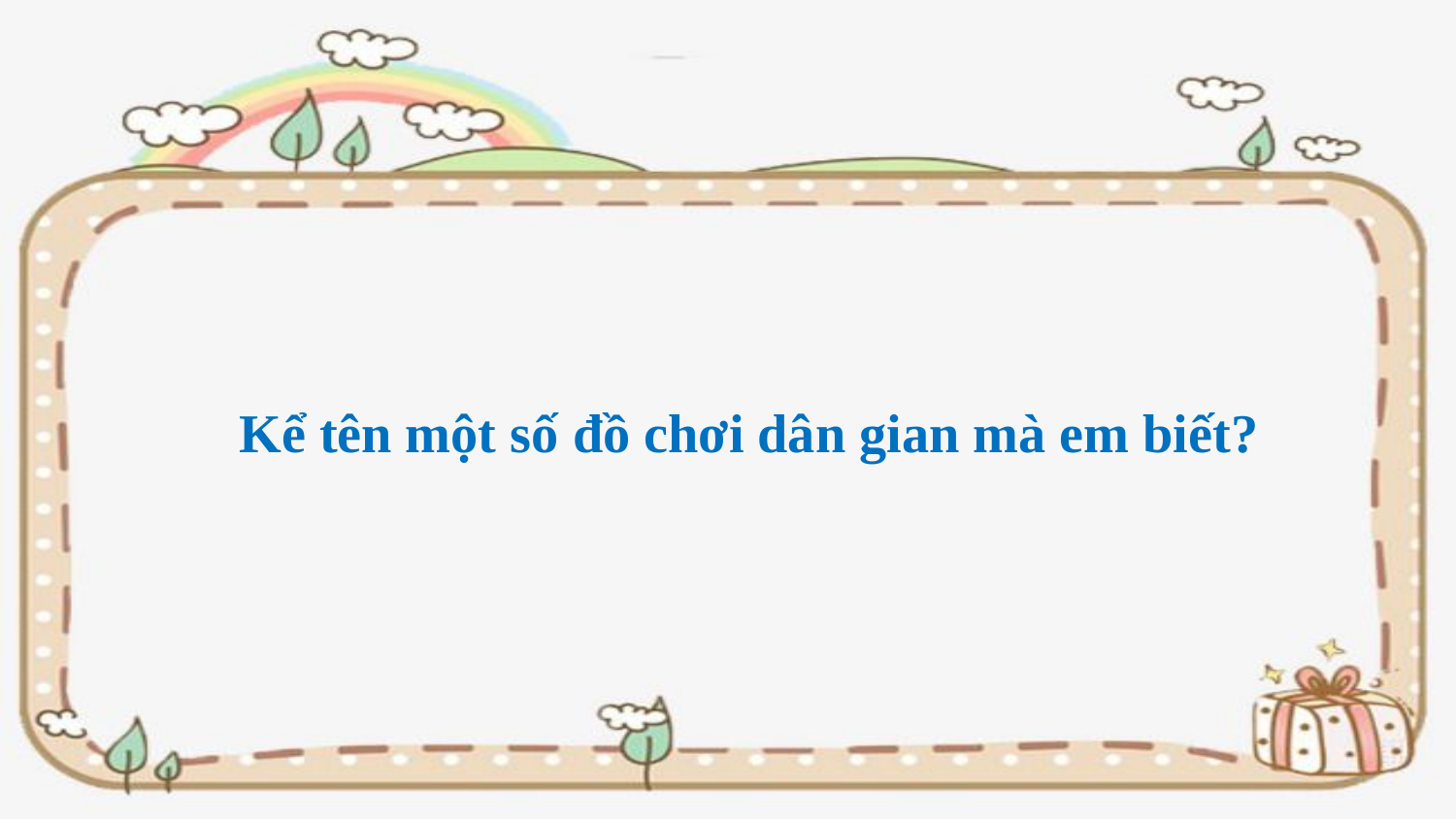

Kể tên một số đồ chơi dân gian mà em biết?